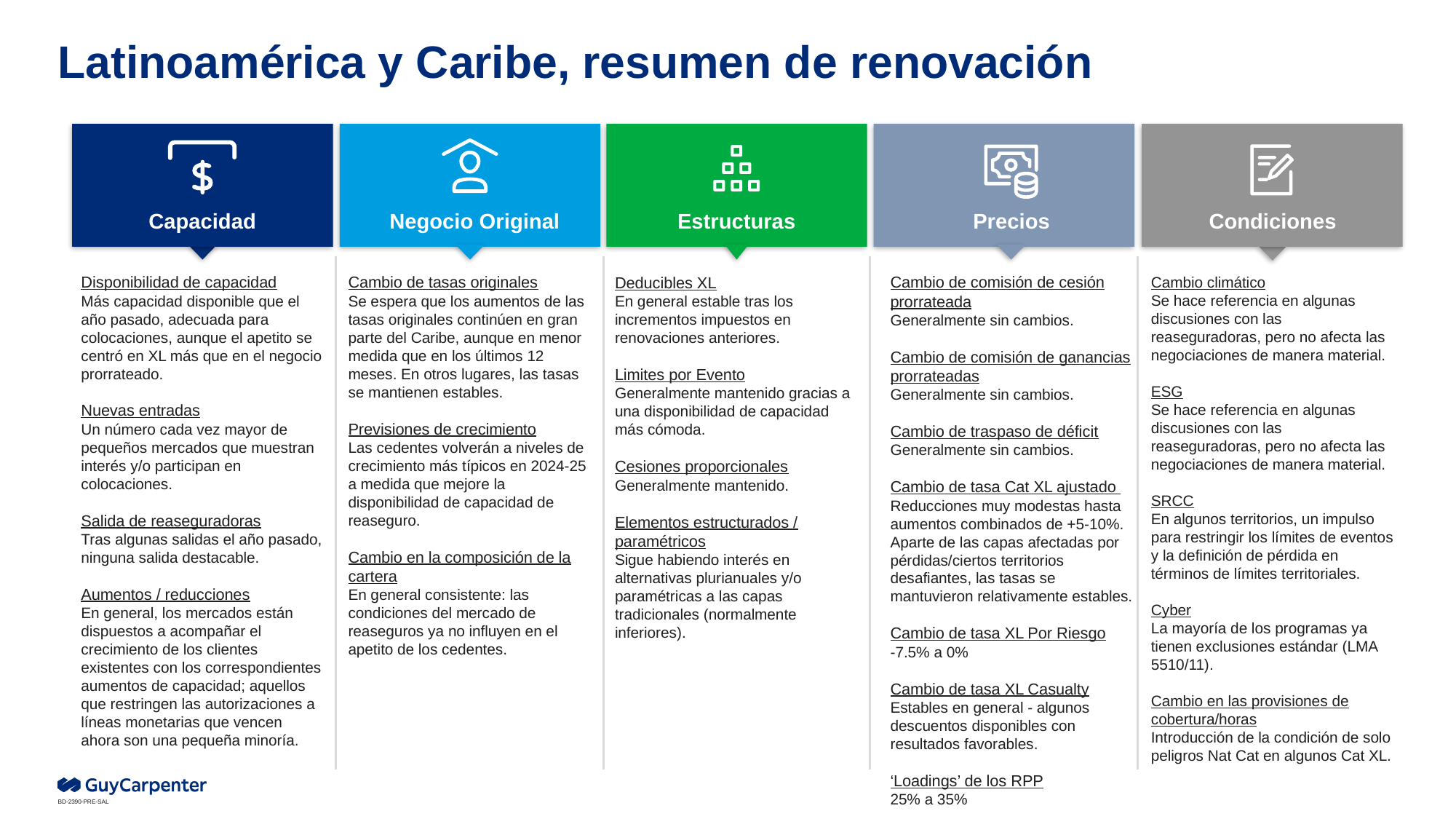

# Latinoamérica y Caribe, resumen de renovación

Capacidad
Negocio Original​
Estructuras
Precios
Condiciones

Disponibilidad de capacidad
Más capacidad disponible que el año pasado, adecuada para colocaciones, aunque el apetito se centró en XL más que en el negocio prorrateado.

Nuevas entradas
Un número cada vez mayor de pequeños mercados que muestran interés y/o participan en colocaciones.

Salida de reaseguradoras
Tras algunas salidas el año pasado, ninguna salida destacable.

Aumentos / reducciones
En general, los mercados están dispuestos a acompañar el crecimiento de los clientes existentes con los correspondientes aumentos de capacidad; aquellos que restringen las autorizaciones a líneas monetarias que vencen ahora son una pequeña minoría.
Cambio de tasas originales
Se espera que los aumentos de las tasas originales continúen en gran parte del Caribe, aunque en menor medida que en los últimos 12 meses. En otros lugares, las tasas se mantienen estables.

Previsiones de crecimiento
Las cedentes volverán a niveles de crecimiento más típicos en 2024-25 a medida que mejore la disponibilidad de capacidad de reaseguro.

Cambio en la composición de la cartera
En general consistente: las condiciones del mercado de reaseguros ya no influyen en el apetito de los cedentes.
Cambio de comisión de cesión prorrateada
Generalmente sin cambios.

Cambio de comisión de ganancias prorrateadas
Generalmente sin cambios.

Cambio de traspaso de déficit
Generalmente sin cambios.

Cambio de tasa Cat XL ajustado
Reducciones muy modestas hasta aumentos combinados de +5-10%. Aparte de las capas afectadas por pérdidas/ciertos territorios desafiantes, las tasas se mantuvieron relativamente estables.

Cambio de tasa XL Por Riesgo
-7.5% a 0%

Cambio de tasa XL Casualty
Estables en general - algunos descuentos disponibles con resultados favorables.

‘Loadings’ de los RPP
25% a 35%
Deducibles XL
En general estable tras los incrementos impuestos en renovaciones anteriores.

Limites por Evento
Generalmente mantenido gracias a una disponibilidad de capacidad más cómoda.

Cesiones proporcionales
Generalmente mantenido.

Elementos estructurados / paramétricos
Sigue habiendo interés en alternativas plurianuales y/o paramétricas a las capas tradicionales (normalmente inferiores).
Cambio climático
Se hace referencia en algunas discusiones con las reaseguradoras, pero no afecta las negociaciones de manera material.

ESG
Se hace referencia en algunas discusiones con las reaseguradoras, pero no afecta las negociaciones de manera material.

SRCC
En algunos territorios, un impulso para restringir los límites de eventos y la definición de pérdida en términos de límites territoriales.

Cyber
La mayoría de los programas ya tienen exclusiones estándar (LMA 5510/11).

Cambio en las provisiones de cobertura/horas
Introducción de la condición de solo peligros Nat Cat en algunos Cat XL.